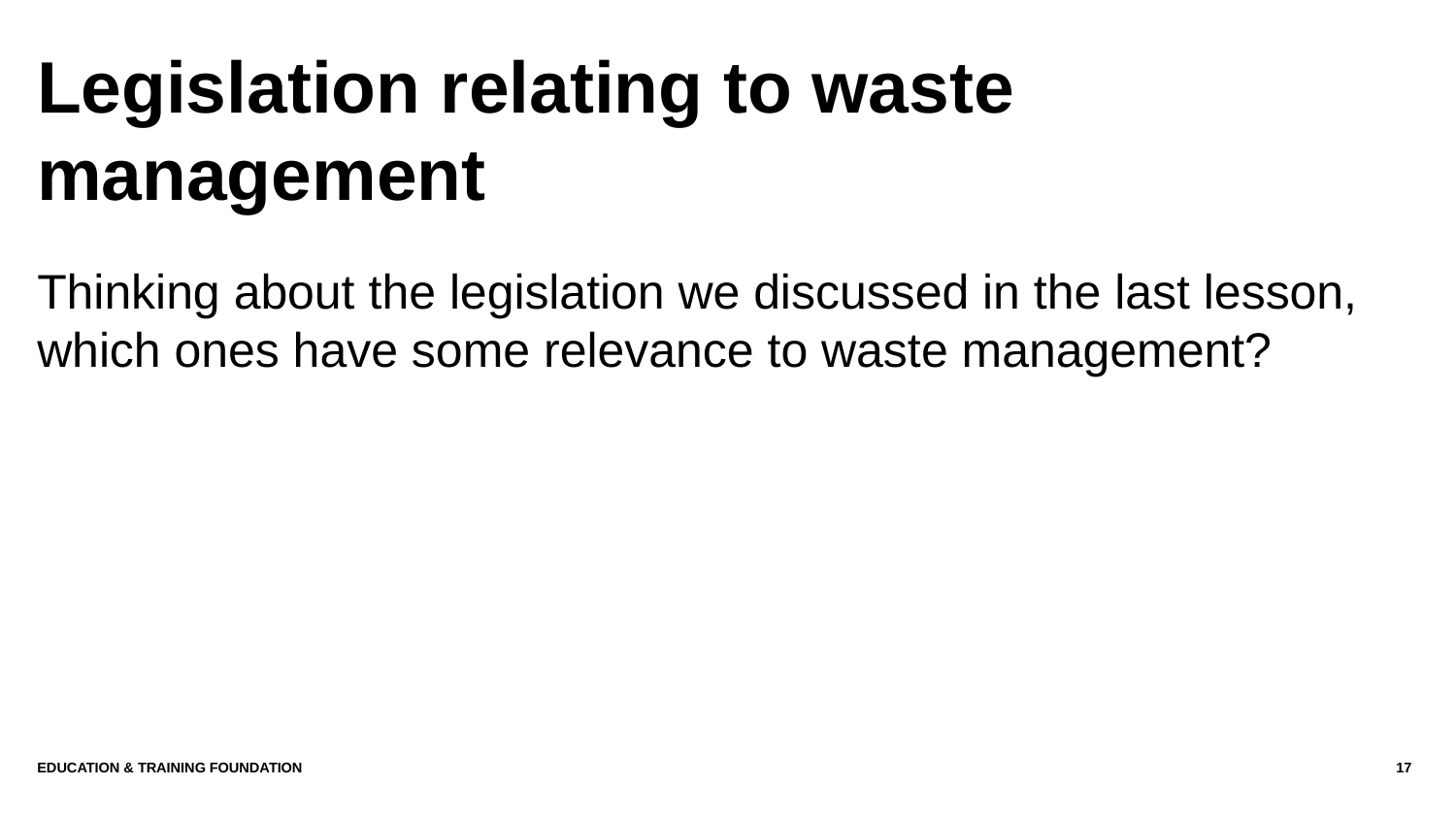

# Legislation relating to waste management
Thinking about the legislation we discussed in the last lesson, which ones have some relevance to waste management?

Education & Training Foundation
17